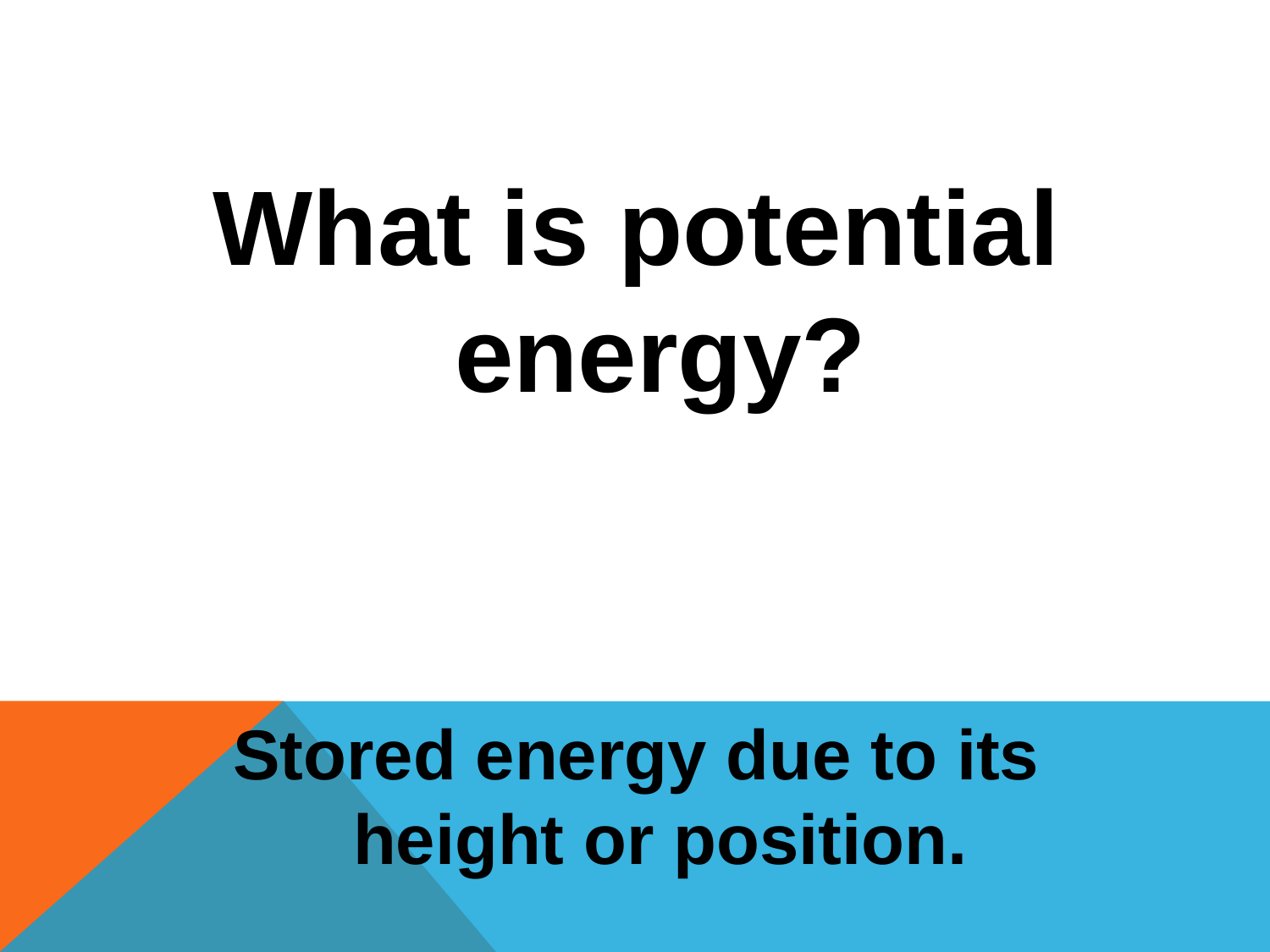

What is potential energy?

Stored energy due to its height or position.